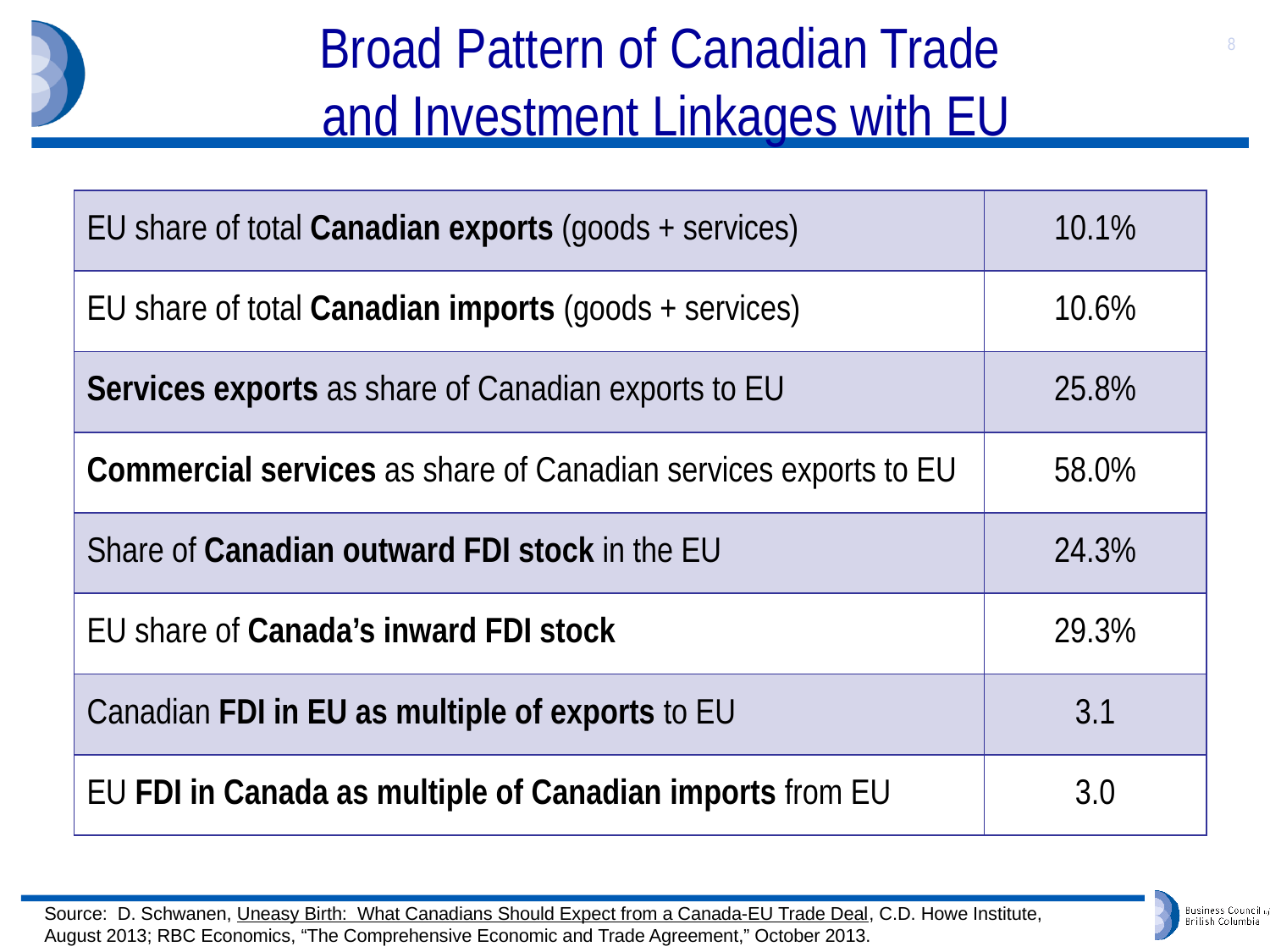

# Broad Pattern of Canadian Trade and Investment Linkages with EU
8
| EU share of total Canadian exports (goods + services) | 10.1% |
| --- | --- |
| EU share of total Canadian imports (goods + services) | 10.6% |
| Services exports as share of Canadian exports to EU | 25.8% |
| Commercial services as share of Canadian services exports to EU | 58.0% |
| Share of Canadian outward FDI stock in the EU | 24.3% |
| EU share of Canada’s inward FDI stock | 29.3% |
| Canadian FDI in EU as multiple of exports to EU | 3.1 |
| EU FDI in Canada as multiple of Canadian imports from EU | 3.0 |
Source:  D. Schwanen, Uneasy Birth:  What Canadians Should Expect from a Canada-EU Trade Deal, C.D. Howe Institute, August 2013; RBC Economics, “The Comprehensive Economic and Trade Agreement,” October 2013.